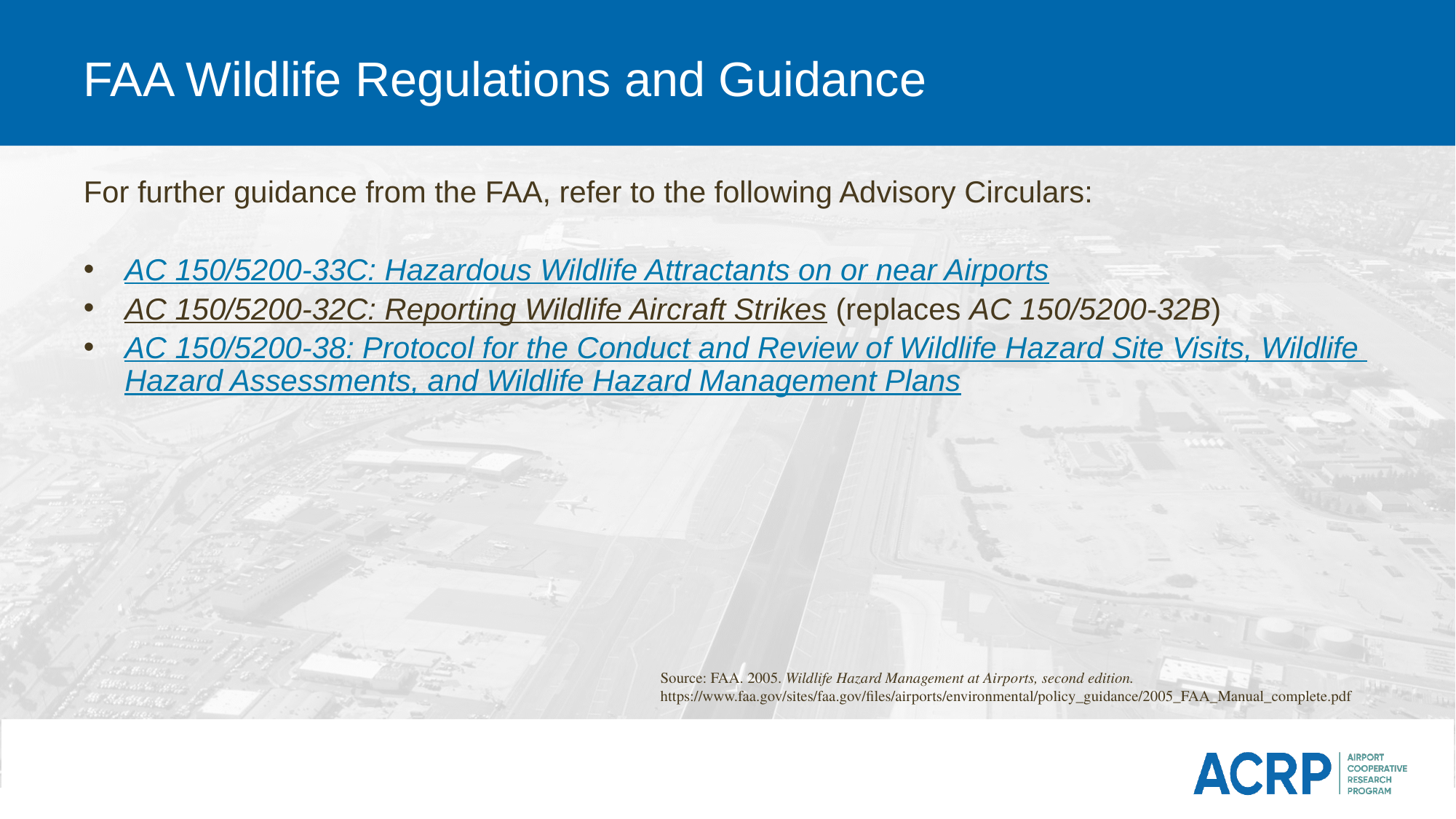

# FAA Wildlife Regulations and Guidance
For further guidance from the FAA, refer to the following Advisory Circulars:

AC 150/5200-33C: Hazardous Wildlife Attractants on or near Airports
AC 150/5200-32C: Reporting Wildlife Aircraft Strikes (replaces AC 150/5200-32B)
AC 150/5200-38: Protocol for the Conduct and Review of Wildlife Hazard Site Visits, Wildlife Hazard Assessments, and Wildlife Hazard Management Plans

Source: FAA. 2005. Wildlife Hazard Management at Airports, second edition. https://www.faa.gov/sites/faa.gov/files/airports/environmental/policy_guidance/2005_FAA_Manual_complete.pdf